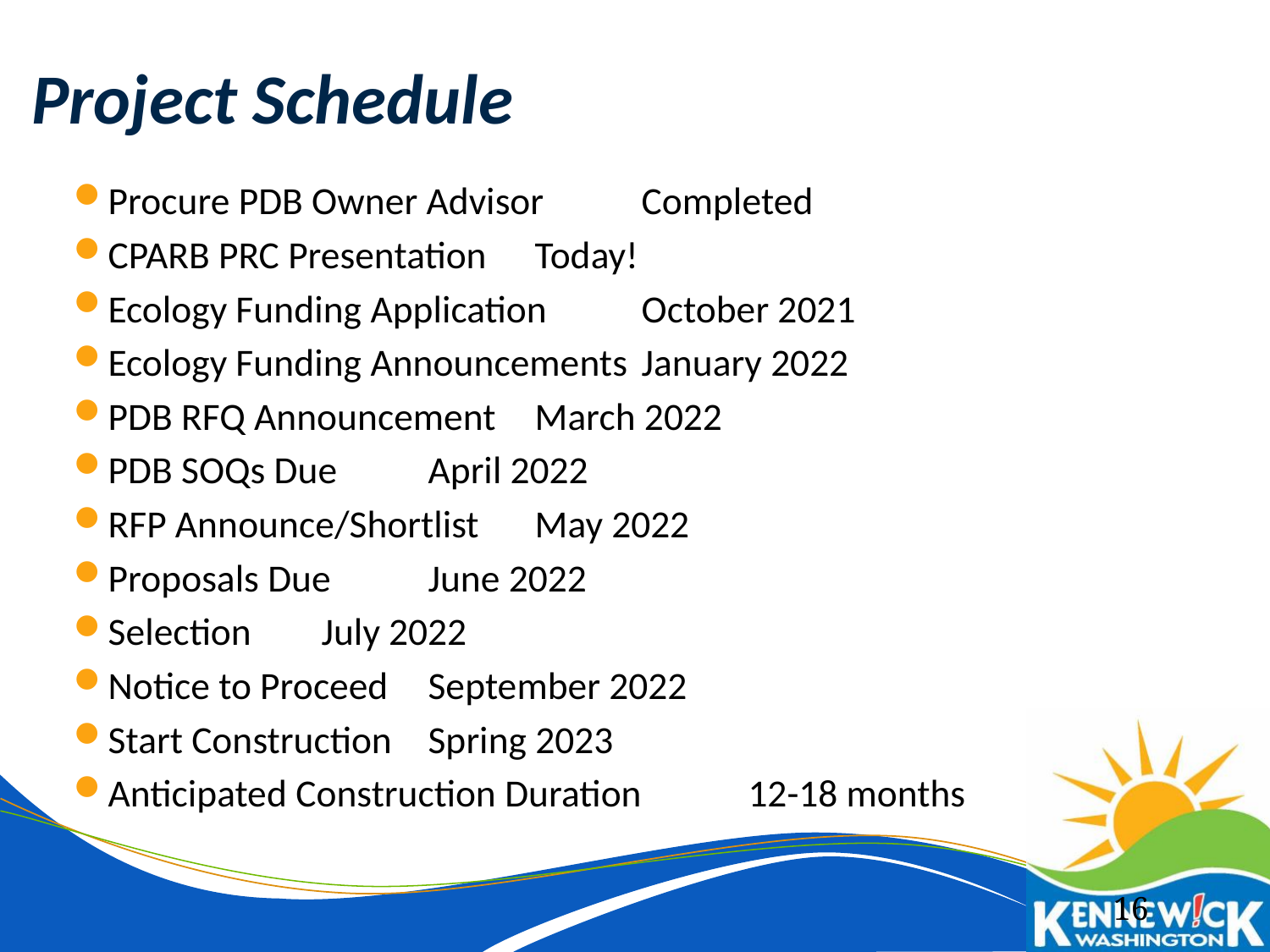

# Project Schedule
Procure PDB Owner Advisor		Completed
CPARB PRC Presentation			Today!
Ecology Funding Application		October 2021
Ecology Funding Announcements		January 2022
PDB RFQ Announcement			March 2022
PDB SOQs Due				April 2022
RFP Announce/Shortlist			May 2022
Proposals Due				June 2022
Selection					July 2022
Notice to Proceed				September 2022
Start Construction				Spring 2023
Anticipated Construction Duration		12-18 months

16